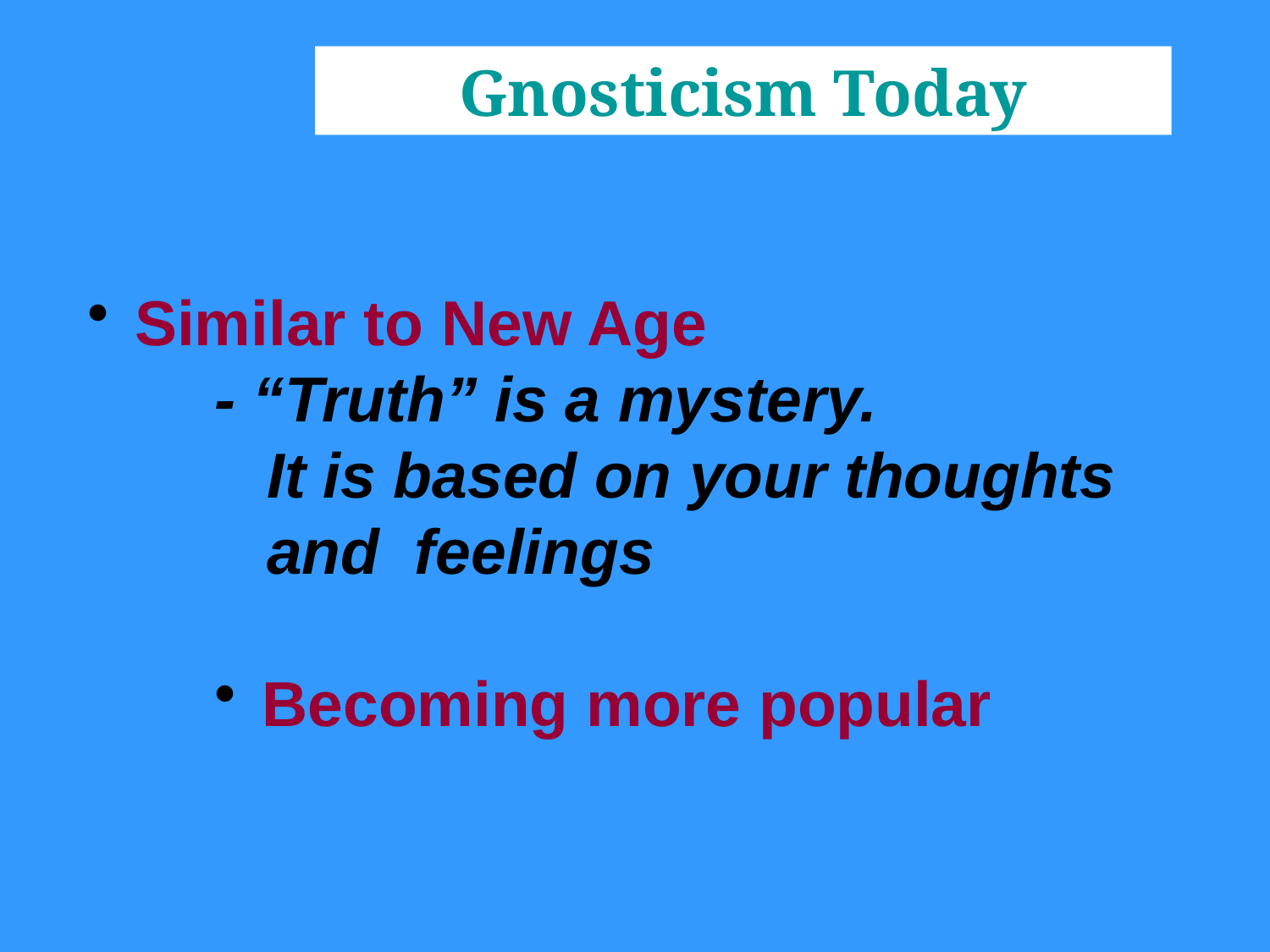

Gnosticism Today
 Similar to New Age
- “Truth” is a mystery.
   It is based on your thoughts
   and  feelings

 Becoming more popular